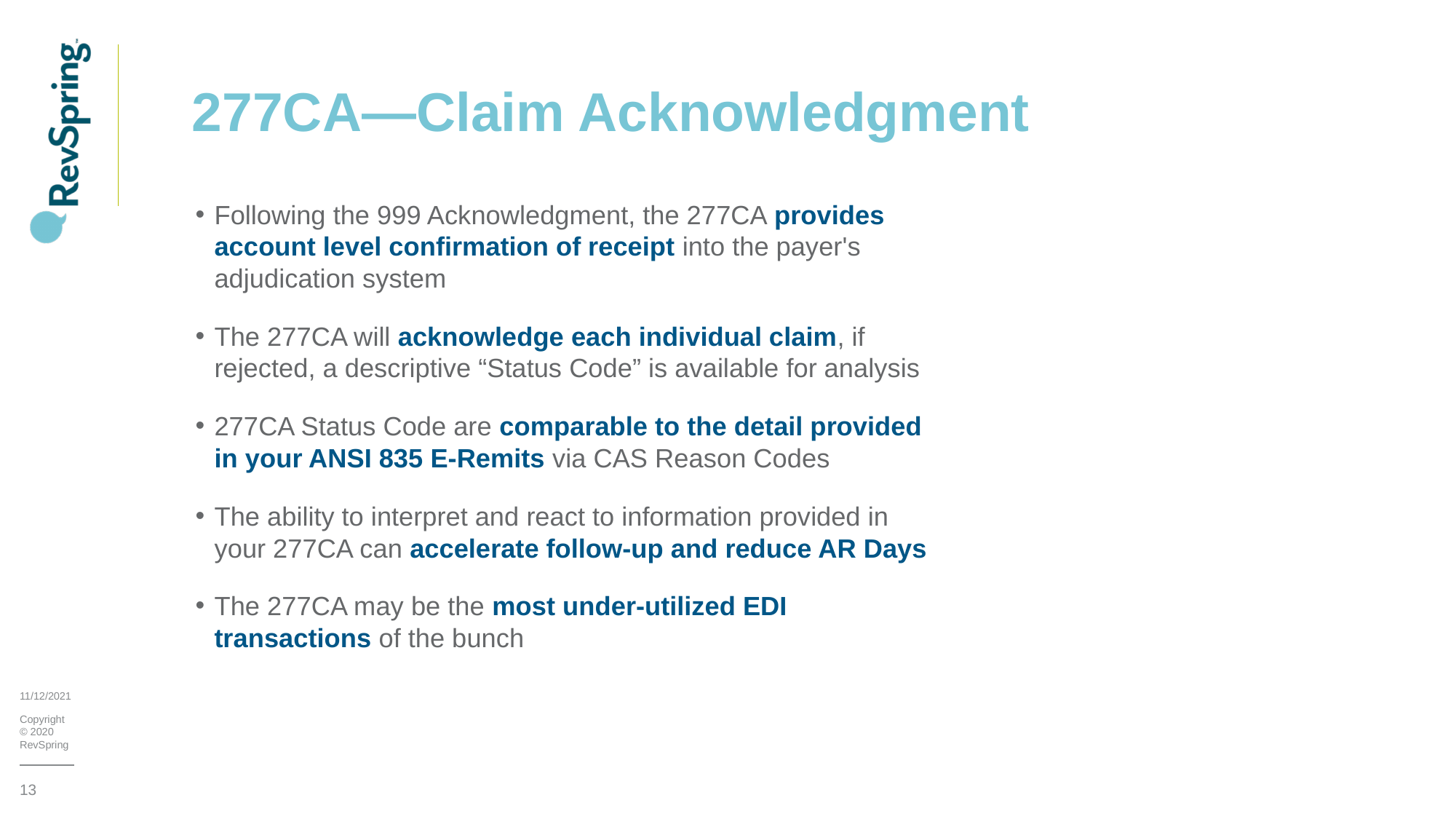

# 277CA—Claim Acknowledgment
Following the 999 Acknowledgment, the 277CA provides account level confirmation of receipt into the payer's adjudication system
The 277CA will acknowledge each individual claim, if rejected, a descriptive “Status Code” is available for analysis
277CA Status Code are comparable to the detail provided in your ANSI 835 E-Remits via CAS Reason Codes
The ability to interpret and react to information provided in your 277CA can accelerate follow-up and reduce AR Days
The 277CA may be the most under-utilized EDI transactions of the bunch